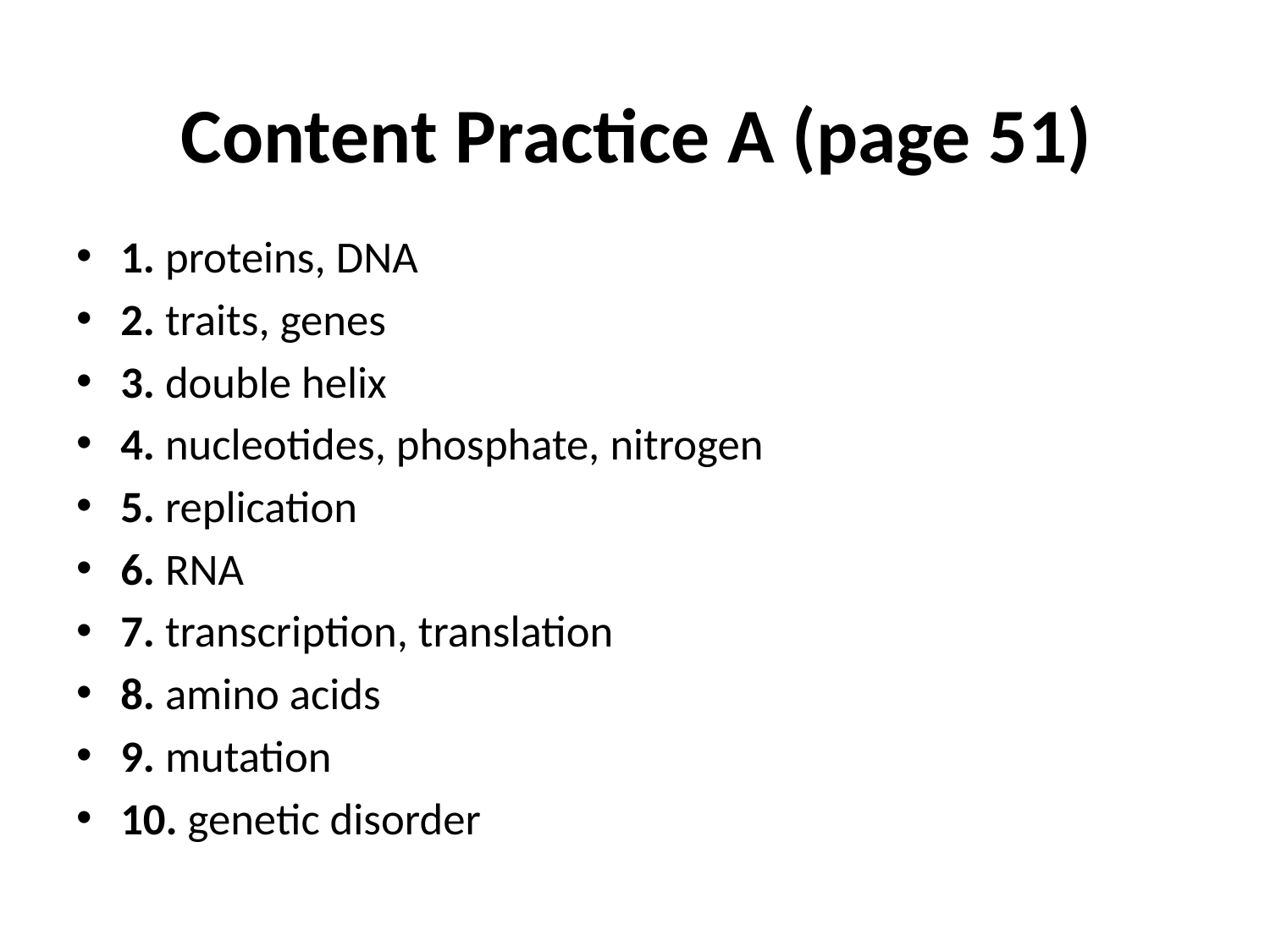

# Content Practice A (page 51)
1. proteins, DNA
2. traits, genes
3. double helix
4. nucleotides, phosphate, nitrogen
5. replication
6. RNA
7. transcription, translation
8. amino acids
9. mutation
10. genetic disorder